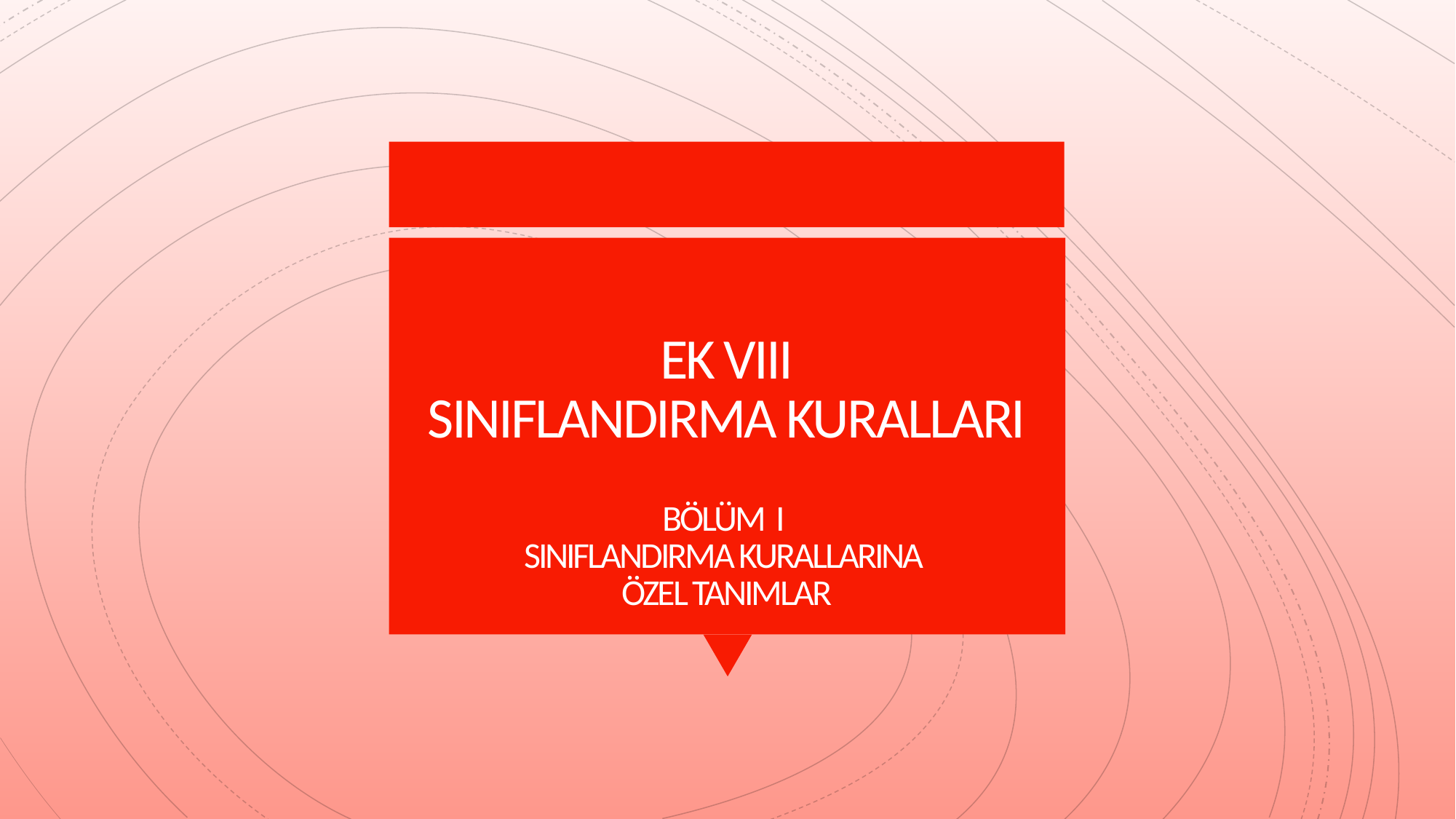

# EK VIII SINIFLANDIRMA KURALLARI
BÖLÜM  I
SINIFLANDIRMA KURALLARINA
ÖZEL TANIMLAR